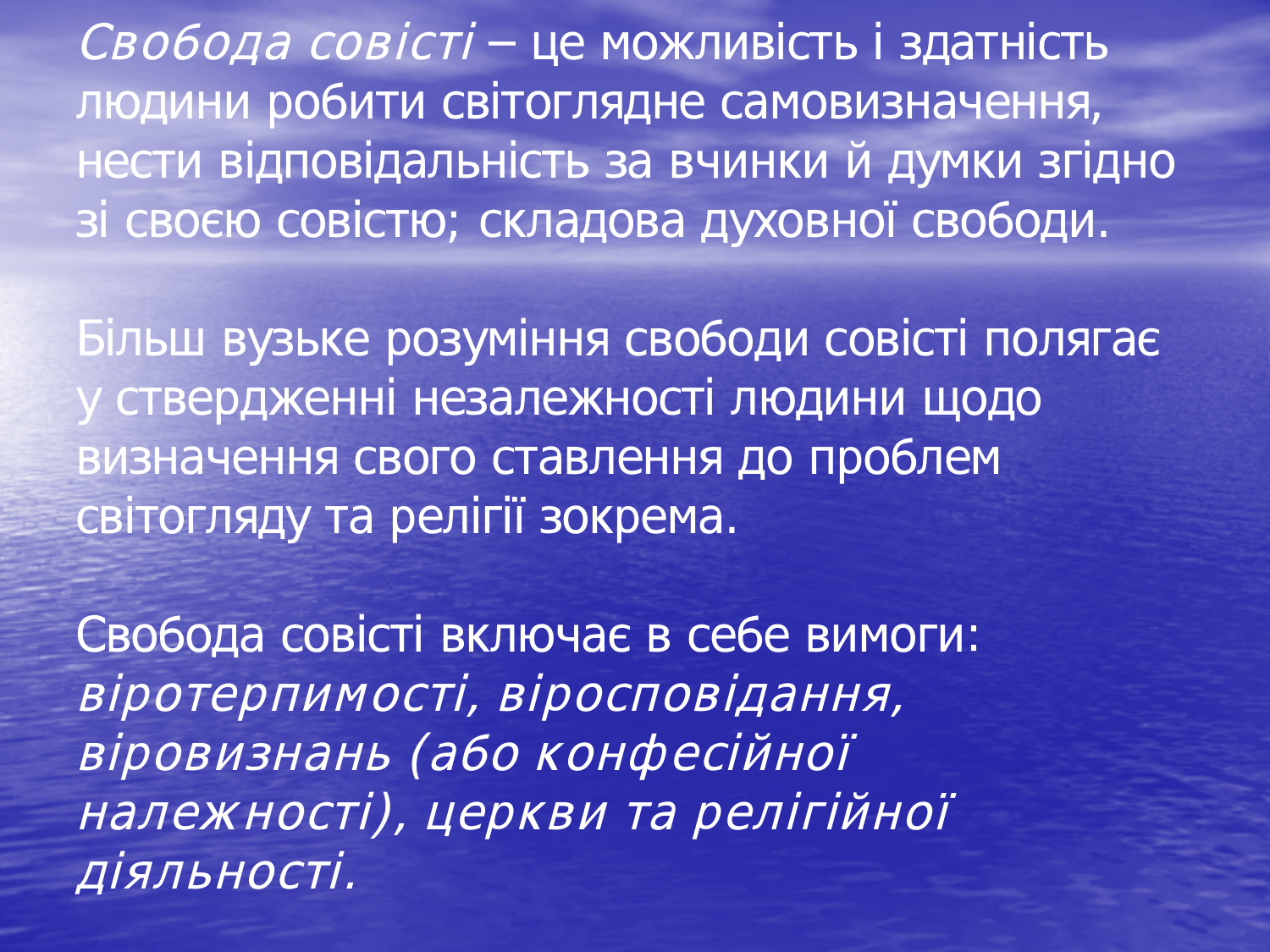

# Свобода совісті – це можливість і здатність людини робити світоглядне самовизначення, нести відповідальність за вчинки й думки згідно зі своєю совістю; складова духовної свободи. Більш вузьке розуміння свободи совісті полягає у ствердженні незалежності людини щодо визначення свого ставлення до проблем світогляду та релігії зокрема. Свобода совісті включає в себе вимоги: віротерпимості, віросповідання, віровизнань (або конфесійної належності), церкви та релігійної діяльності.